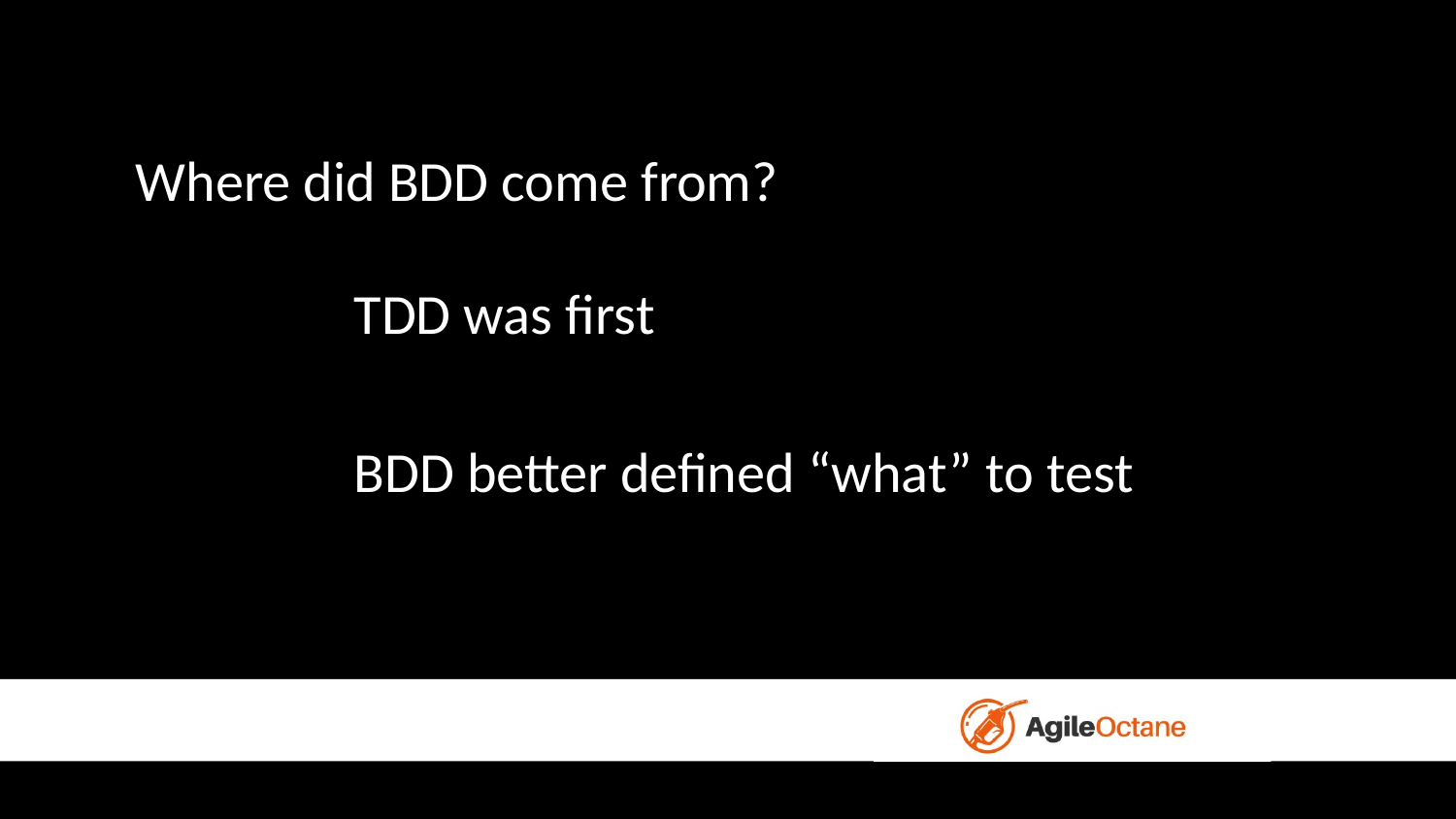

Where did BDD come from?
TDD was first

BDD better defined “what” to test